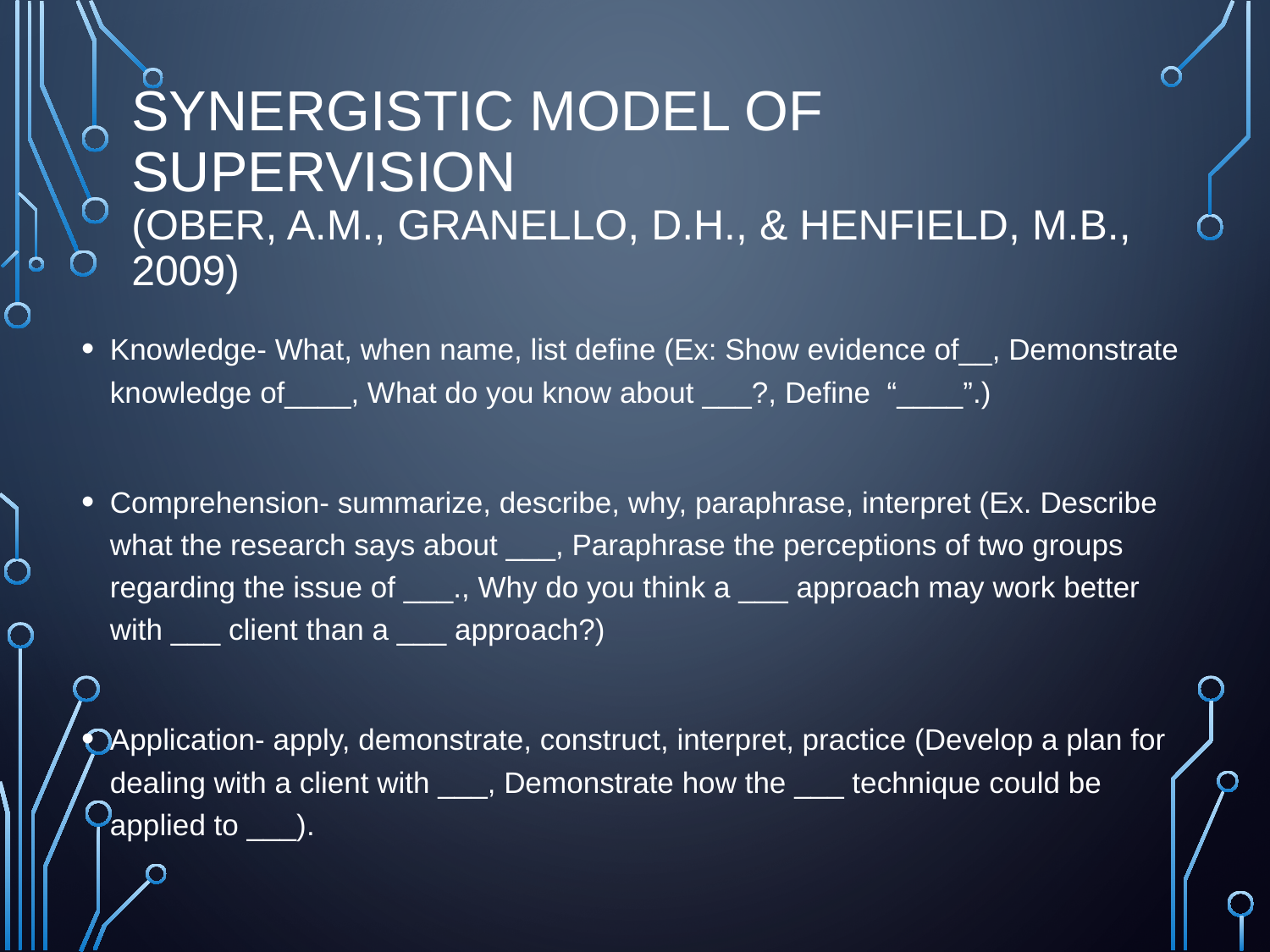

# Synergistic Model of Supervision (Ober, A.M., Granello, D.H., & Henfield, M.B., 2009)
Knowledge- What, when name, list define (Ex: Show evidence of__, Demonstrate knowledge of____, What do you know about ___?, Define  “____”.)

Comprehension- summarize, describe, why, paraphrase, interpret (Ex. Describe what the research says about ___, Paraphrase the perceptions of two groups regarding the issue of ___., Why do you think a ___ approach may work better with ___ client than a ___ approach?)

Application- apply, demonstrate, construct, interpret, practice (Develop a plan for dealing with a client with ___, Demonstrate how the ___ technique could be applied to ___).